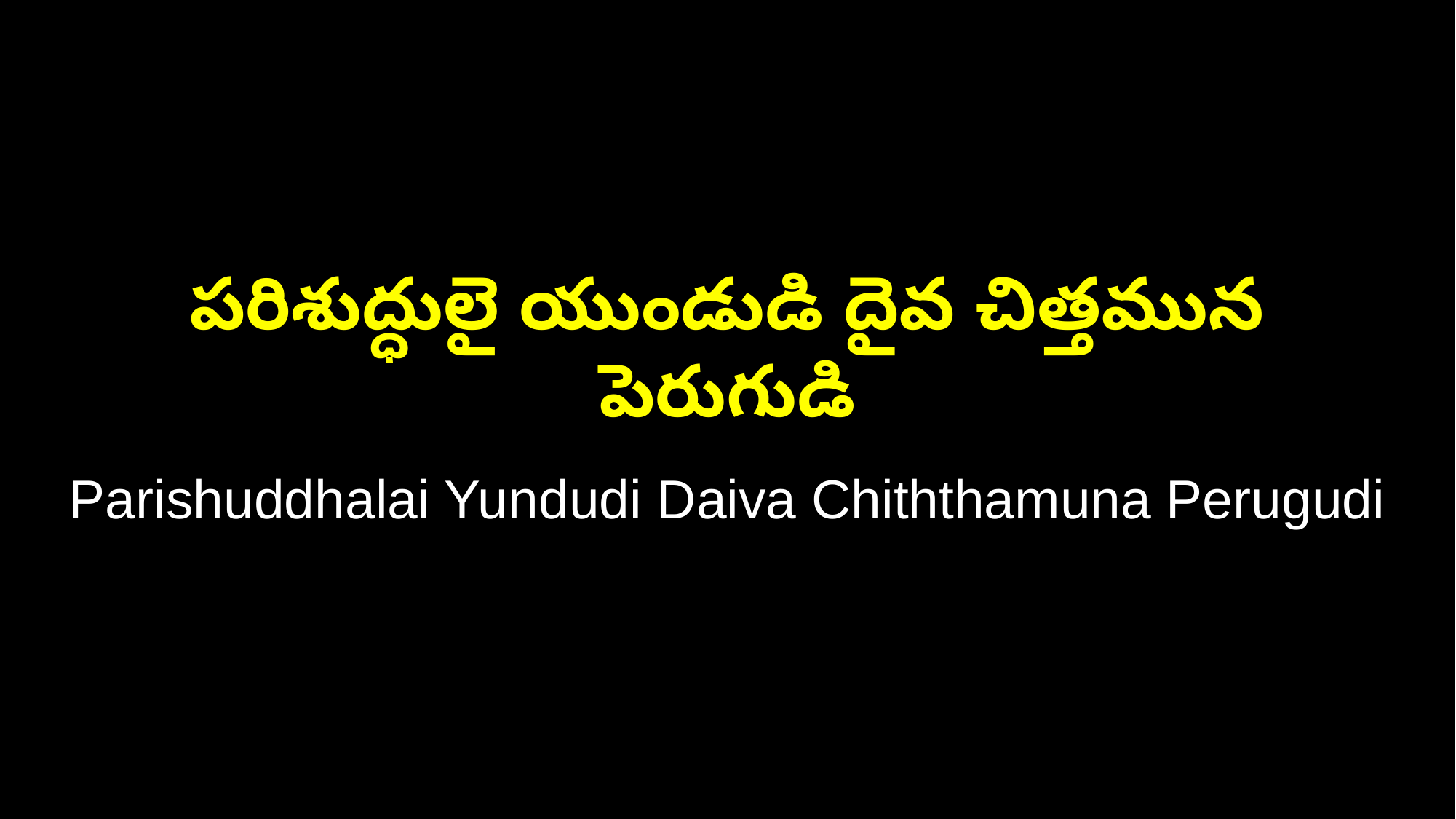

పరిశుద్ధులై యుండుడి దైవ చిత్తమున పెరుగుడి
Parishuddhalai Yundudi Daiva Chiththamuna Perugudi